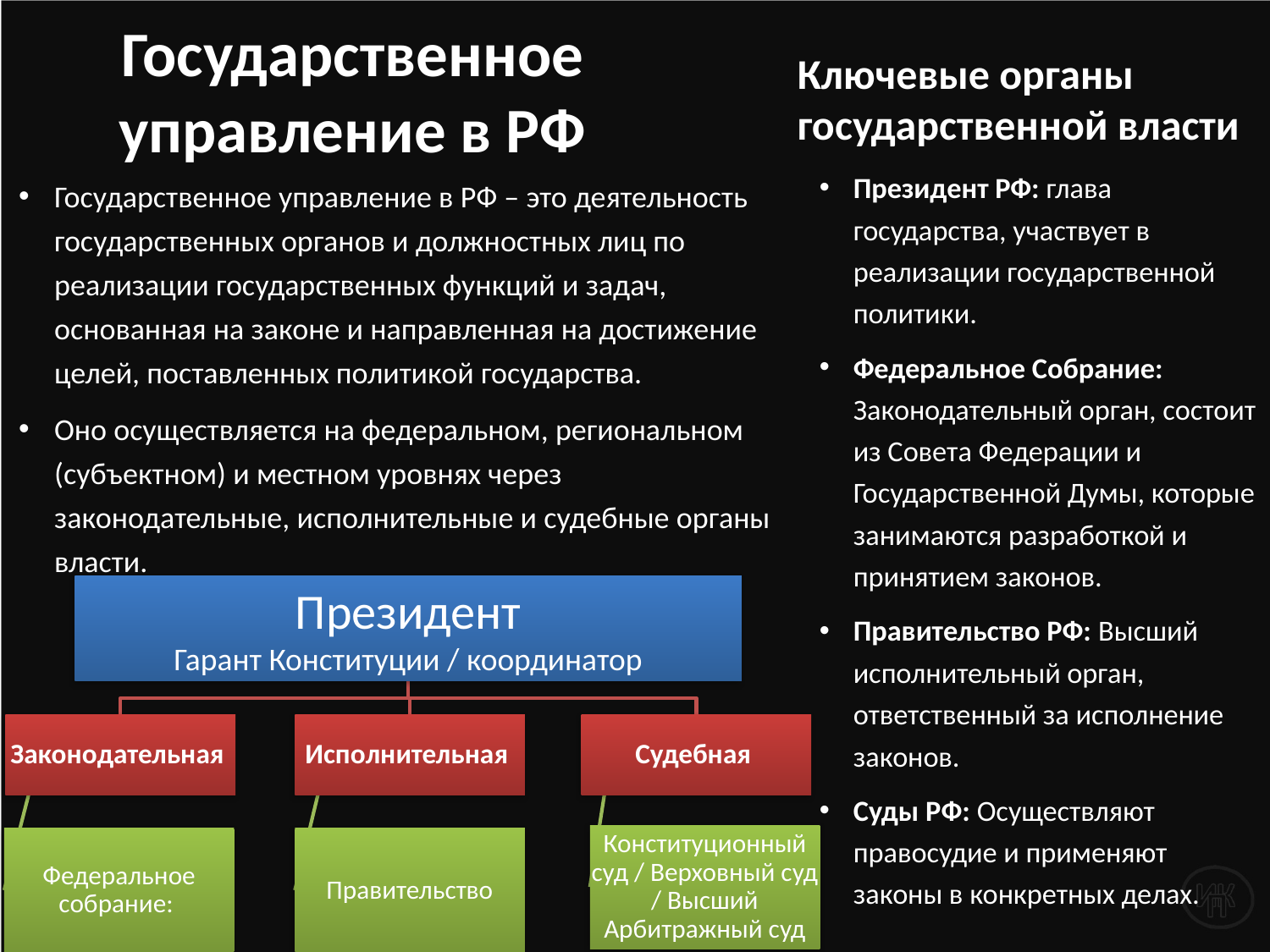

# Государственное управление в РФ
Ключевые органы государственной власти
Президент РФ: глава государства, участвует в реализации государственной политики.
Федеральное Собрание: Законодательный орган, состоит из Совета Федерации и Государственной Думы, которые занимаются разработкой и принятием законов.
Правительство РФ: Высший исполнительный орган, ответственный за исполнение законов.
Суды РФ: Осуществляют правосудие и применяют законы в конкретных делах.
Государственное управление в РФ – это деятельность государственных органов и должностных лиц по реализации государственных функций и задач, основанная на законе и направленная на достижение целей, поставленных политикой государства.
Оно осуществляется на федеральном, региональном (субъектном) и местном уровнях через законодательные, исполнительные и судебные органы власти.
Президент
Гарант Конституции / координатор
Законодательная
Федеральное собрание:
Исполнительная
Правительство
Судебная
Конституционный суд / Верховный суд / Высший Арбитражный суд